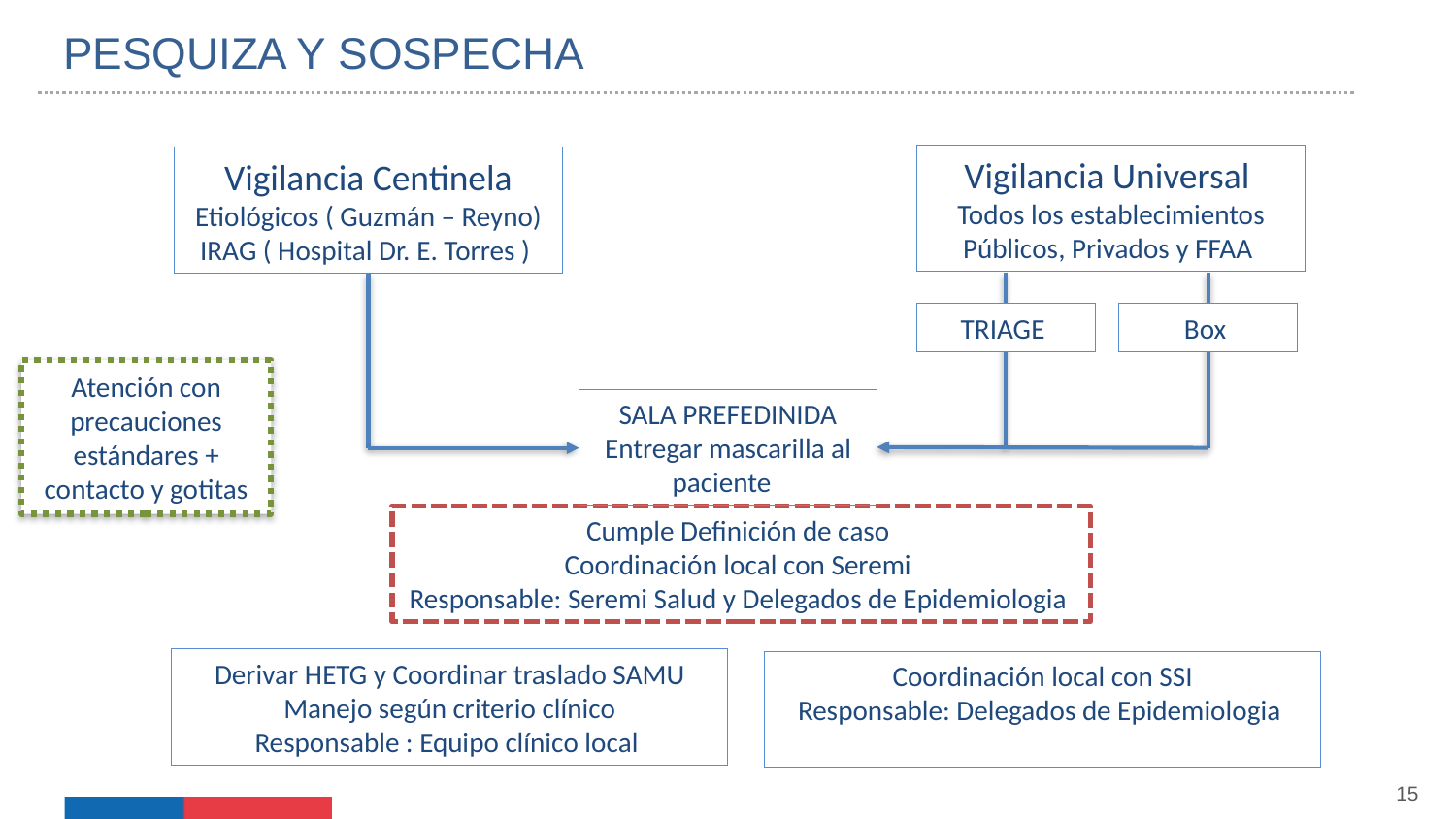

PESQUIZA Y SOSPECHA

Vigilancia Universal
Todos los establecimientos
Públicos, Privados y FFAA
Vigilancia Centinela
Etiológicos ( Guzmán – Reyno)
IRAG ( Hospital Dr. E. Torres )
Box
TRIAGE
Atención con precauciones estándares + contacto y gotitas
SALA PREFEDINIDA
Entregar mascarilla al paciente
Cumple Definición de caso
Coordinación local con Seremi
Responsable: Seremi Salud y Delegados de Epidemiologia
Derivar HETG y Coordinar traslado SAMU
Manejo según criterio clínico
Responsable : Equipo clínico local
Coordinación local con SSI
Responsable: Delegados de Epidemiologia